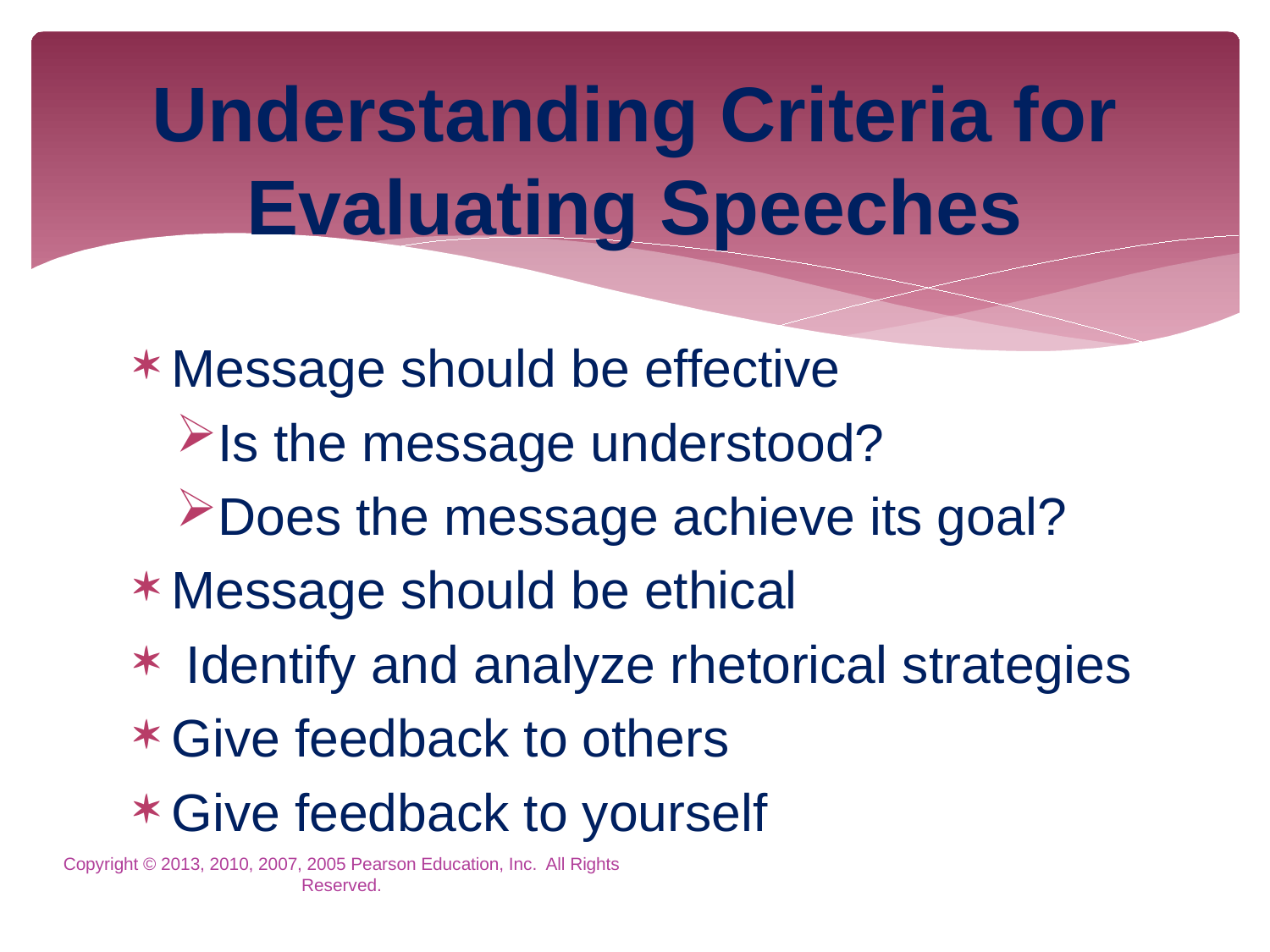

# Understanding Criteria for Evaluating Speeches
Message should be effective
Is the message understood?
Does the message achieve its goal?
Message should be ethical
 Identify and analyze rhetorical strategies
Give feedback to others
Give feedback to yourself
Copyright © 2013, 2010, 2007, 2005 Pearson Education, Inc.  All Rights Reserved.